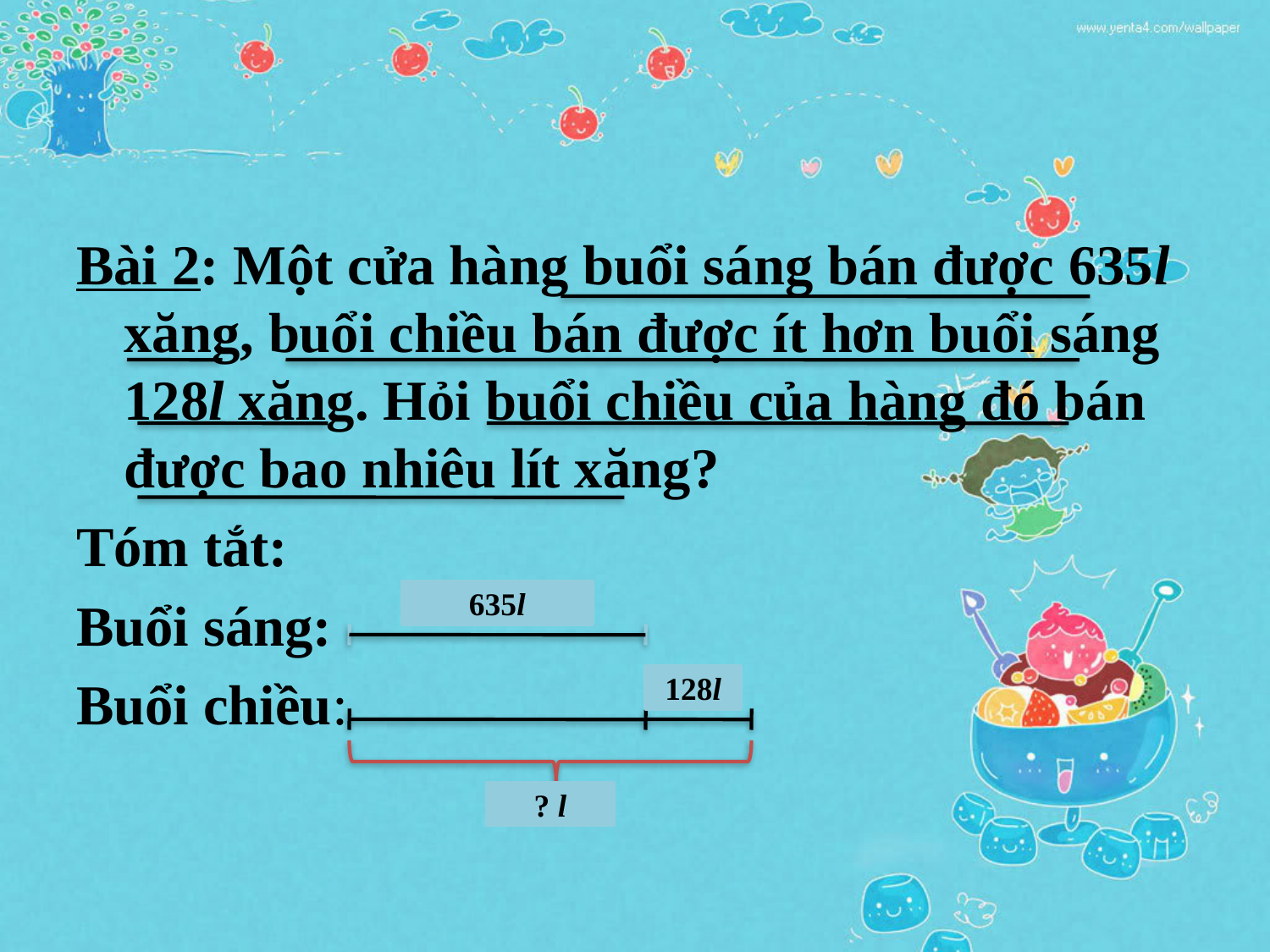

#
Bài 2: Một cửa hàng buổi sáng bán được 635l xăng, buổi chiều bán được ít hơn buổi sáng 128l xăng. Hỏi buổi chiều của hàng đó bán được bao nhiêu lít xăng?
Tóm tắt:
Buổi sáng:
Buổi chiều:
635l

128l
? l